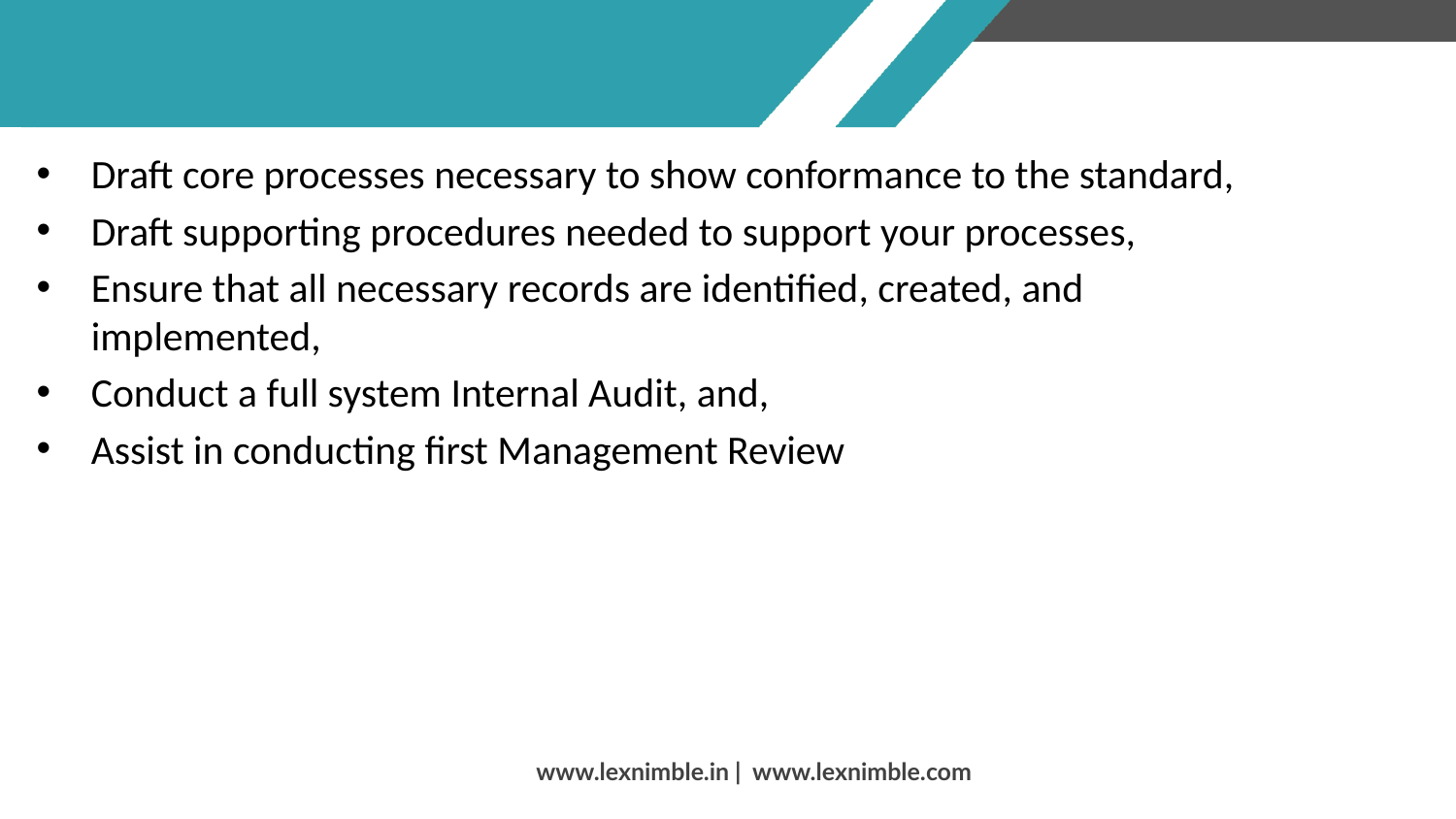

Draft core processes necessary to show conformance to the standard,
Draft supporting procedures needed to support your processes,
Ensure that all necessary records are identified, created, and implemented,
Conduct a full system Internal Audit, and,
Assist in conducting first Management Review